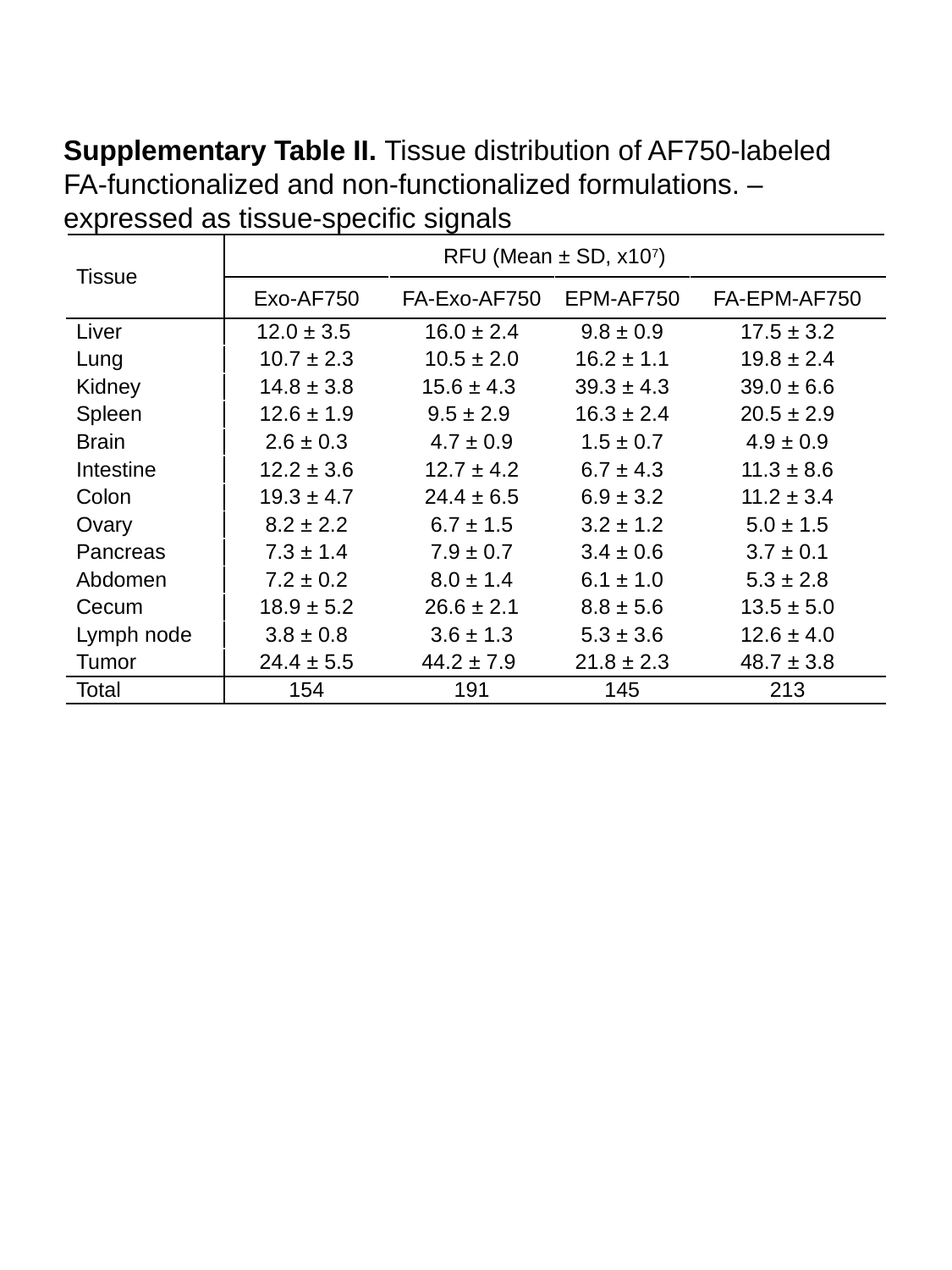

Supplementary Table II. Tissue distribution of AF750-labeled FA-functionalized and non-functionalized formulations. – expressed as tissue-specific signals
| Tissue | RFU (Mean ± SD, x107) |  |  |  |
| --- | --- | --- | --- | --- |
|  | Exo-AF750 | FA-Exo-AF750 | EPM-AF750 | FA-EPM-AF750 |
| Liver | 12.0 ± 3.5 | 16.0 ± 2.4 | 9.8 ± 0.9 | 17.5 ± 3.2 |
| Lung | 10.7 ± 2.3 | 10.5 ± 2.0 | 16.2 ± 1.1 | 19.8 ± 2.4 |
| Kidney | 14.8 ± 3.8 | 15.6 ± 4.3 | 39.3 ± 4.3 | 39.0 ± 6.6 |
| Spleen | 12.6 ± 1.9 | 9.5 ± 2.9 | 16.3 ± 2.4 | 20.5 ± 2.9 |
| Brain | 2.6 ± 0.3 | 4.7 ± 0.9 | 1.5 ± 0.7 | 4.9 ± 0.9 |
| Intestine | 12.2 ± 3.6 | 12.7 ± 4.2 | 6.7 ± 4.3 | 11.3 ± 8.6 |
| Colon | 19.3 ± 4.7 | 24.4 ± 6.5 | 6.9 ± 3.2 | 11.2 ± 3.4 |
| Ovary | 8.2 ± 2.2 | 6.7 ± 1.5 | 3.2 ± 1.2 | 5.0 ± 1.5 |
| Pancreas | 7.3 ± 1.4 | 7.9 ± 0.7 | 3.4 ± 0.6 | 3.7 ± 0.1 |
| Abdomen | 7.2 ± 0.2 | 8.0 ± 1.4 | 6.1 ± 1.0 | 5.3 ± 2.8 |
| Cecum | 18.9 ± 5.2 | 26.6 ± 2.1 | 8.8 ± 5.6 | 13.5 ± 5.0 |
| Lymph node | 3.8 ± 0.8 | 3.6 ± 1.3 | 5.3 ± 3.6 | 12.6 ± 4.0 |
| Tumor | 24.4 ± 5.5 | 44.2 ± 7.9 | 21.8 ± 2.3 | 48.7 ± 3.8 |
| Total | 154 | 191 | 145 | 213 |